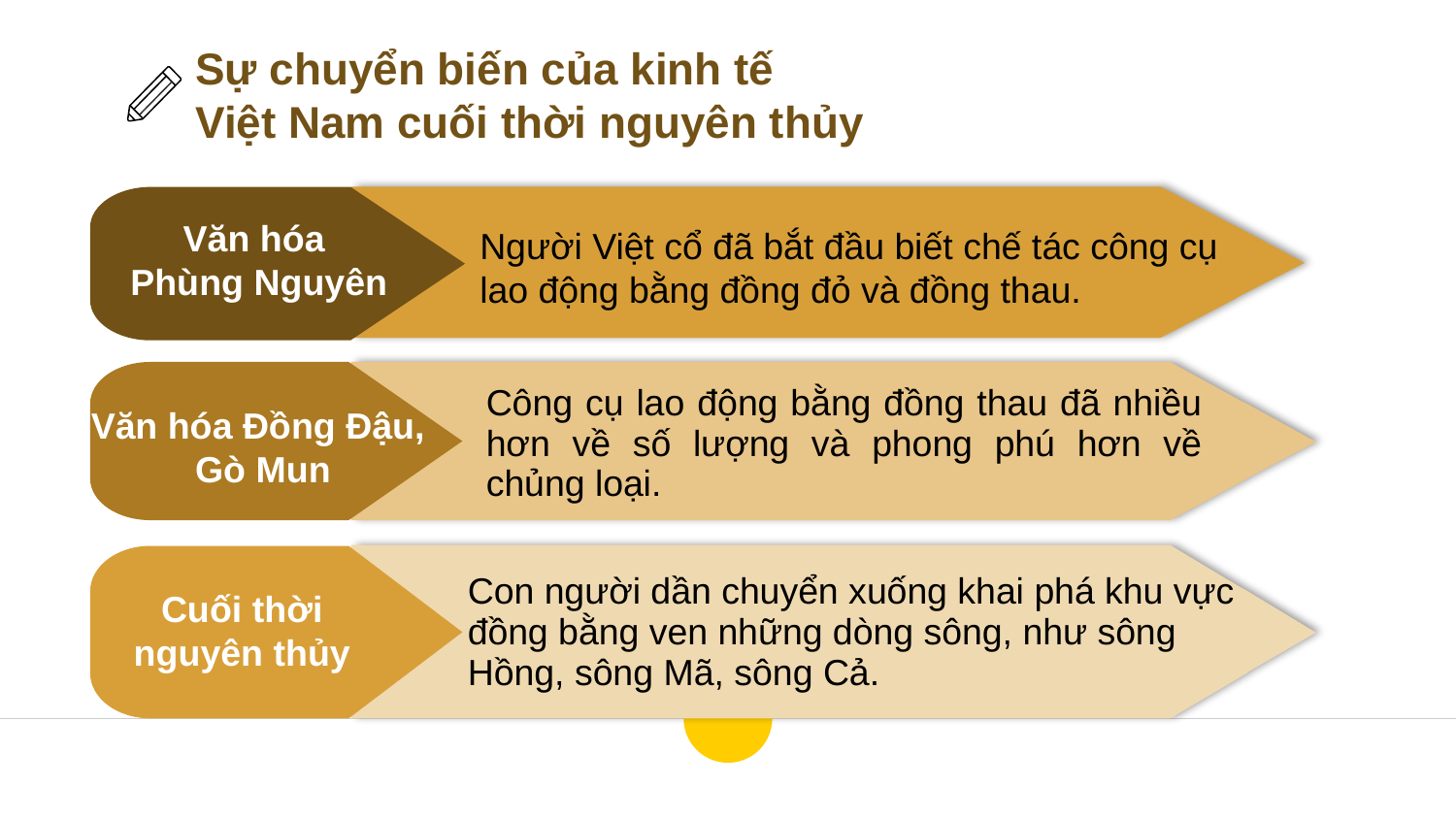

📌 Lich s
Sự chuyển biến của kinh tế
Việt Nam cuối thời nguyên thủy
ử là gì?

Văn hóa
Phùng Nguyên
Người Việt cổ đã bắt đầu biết chế tác công cụ lao động bằng đồng đỏ và đồng thau.

Công cụ lao động bằng đồng thau đã nhiều hơn về số lượng và phong phú hơn về chủng loại.

Văn hóa Đồng Đậu,
Gò Mun

Con người dần chuyển xuống khai phá khu vực đồng bằng ven những dòng sông, như sông Hồng, sông Mã, sông Cả.
Cuối thời nguyên thủy